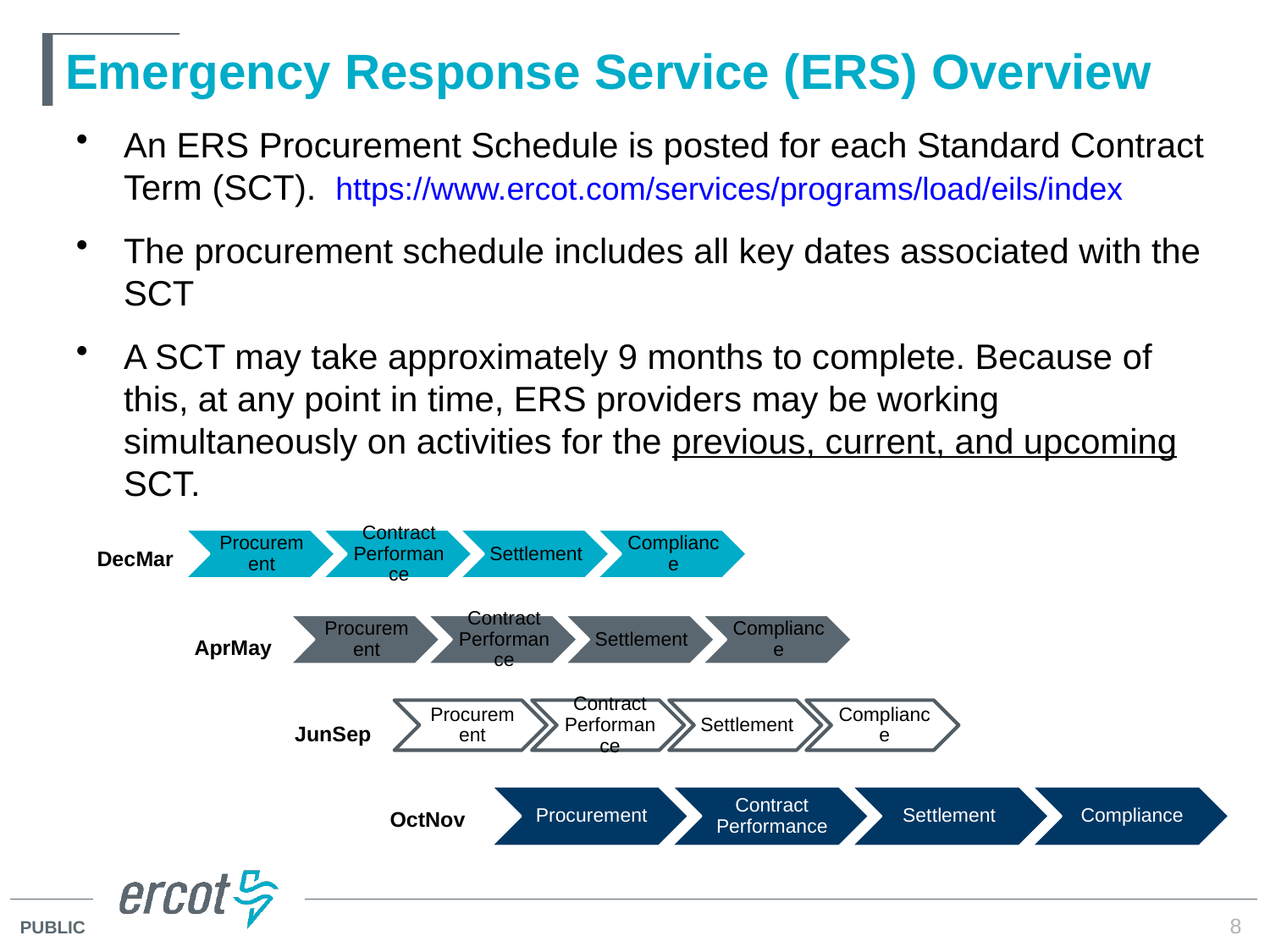

# Emergency Response Service (ERS) Overview
An ERS Procurement Schedule is posted for each Standard Contract Term (SCT).  https://www.ercot.com/services/programs/load/eils/index
The procurement schedule includes all key dates associated with the SCT
A SCT may take approximately 9 months to complete. Because of this, at any point in time, ERS providers may be working simultaneously on activities for the previous, current, and upcoming SCT.
Procurement
Contract Performance
Settlement
Compliance
Procurement
Contract Performance
Settlement
Compliance
Procurement
Contract Performance
Settlement
Compliance
DecMar
AprMay
Procurement
Contract Performance
Settlement
Compliance
JunSep
OctNov
8